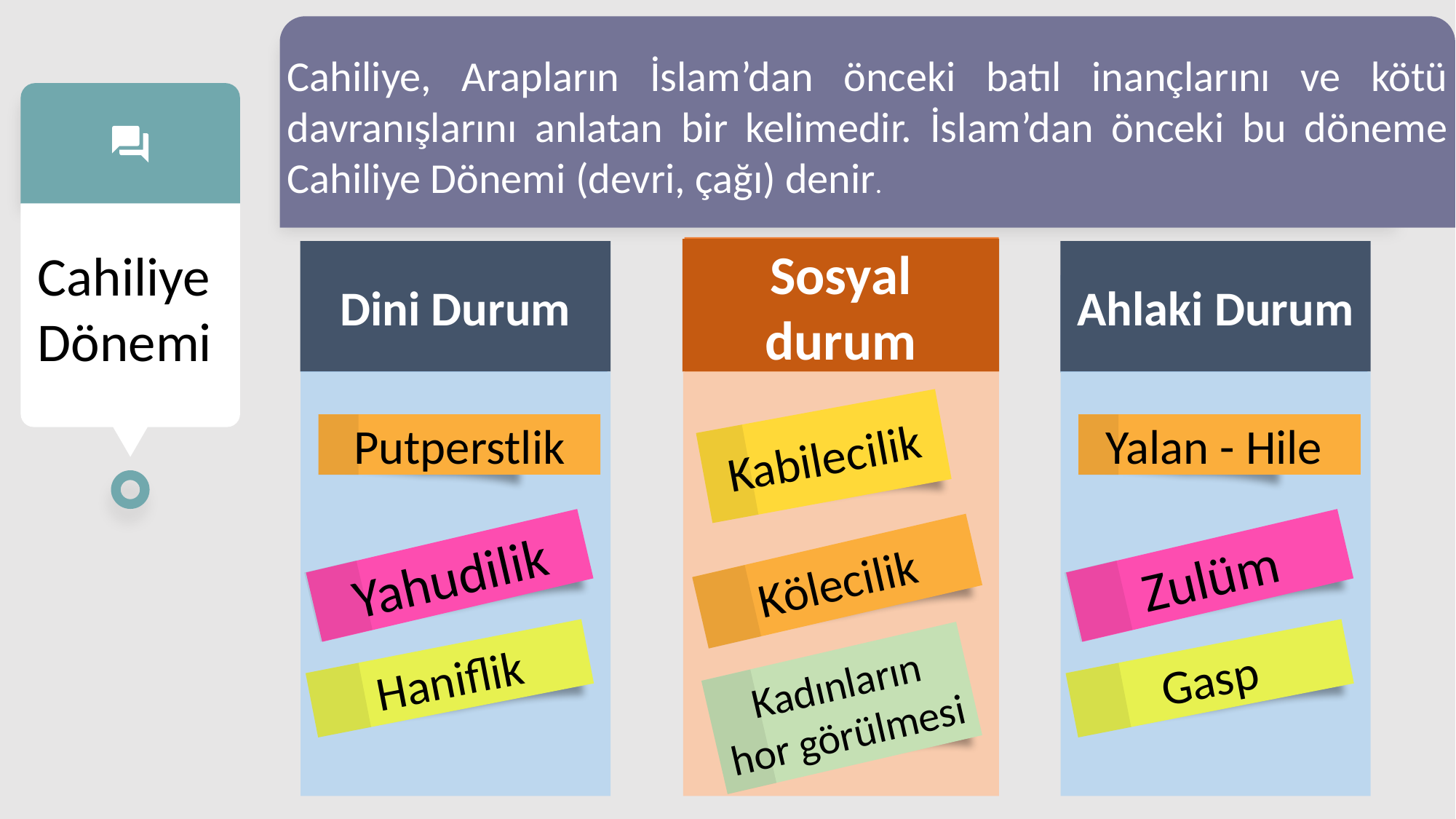

Cahiliye, Arapların İslam’dan önceki batıl inançlarını ve kötü davranışlarını anlatan bir kelimedir. İslam’dan önceki bu döneme Cahiliye Dönemi (devri, çağı) denir.

Cahiliye
Dönemi

Sosyal durum
Dini Durum
Ahlaki Durum

Kabilecilik

Putperstlik

Yalan - Hile

Yahudilik

Zulüm

Kölecilik

Haniflik

Gasp

Kadınların hor görülmesi